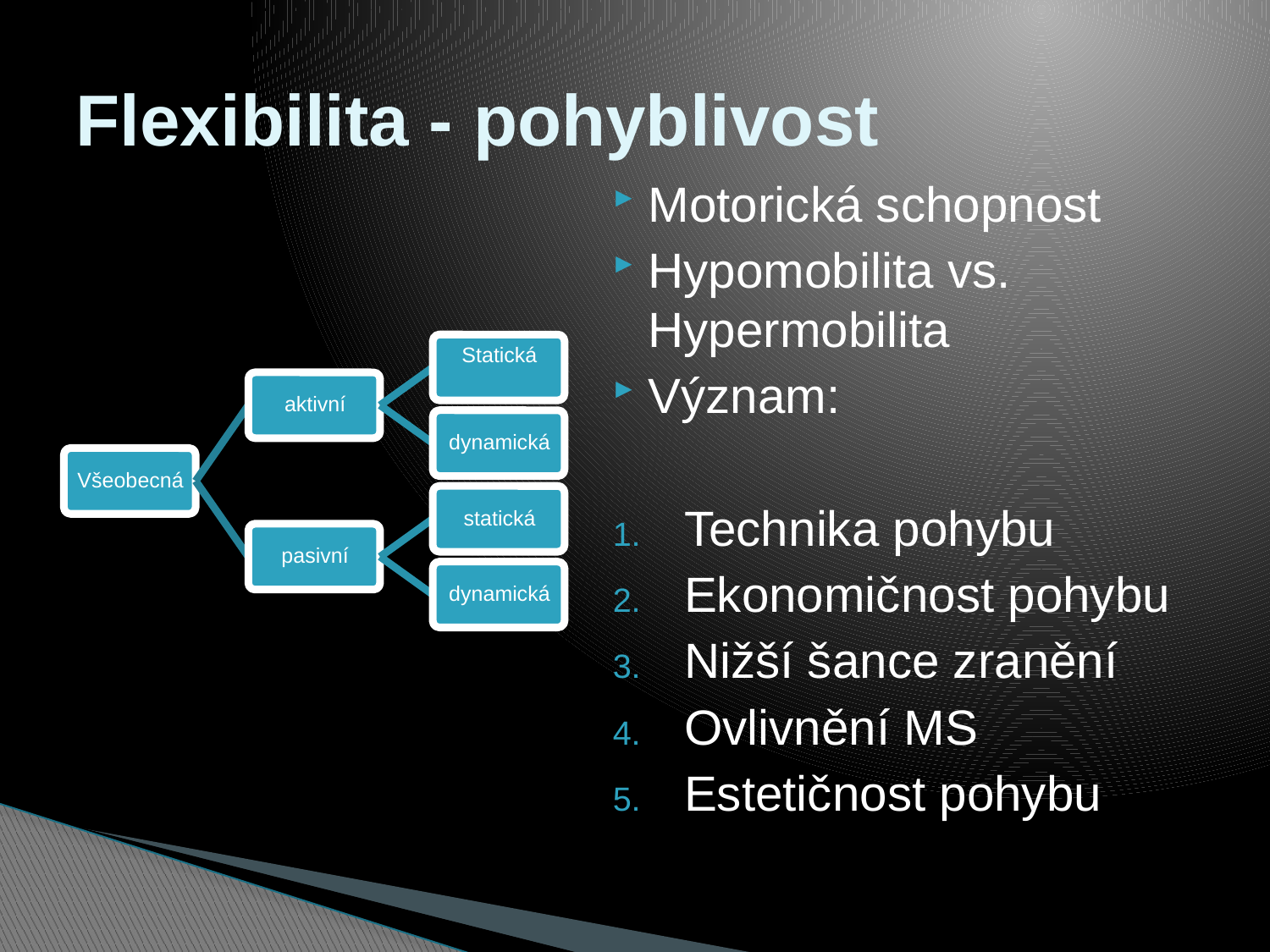

# Flexibilita - pohyblivost
Motorická schopnost
Hypomobilita vs. Hypermobilita
Význam:

Technika pohybu
Ekonomičnost pohybu
Nižší šance zranění
Ovlivnění MS
Estetičnost pohybu
Všeobecná

aktivní

Statická

dynamická

pasivní

statická

dynamická